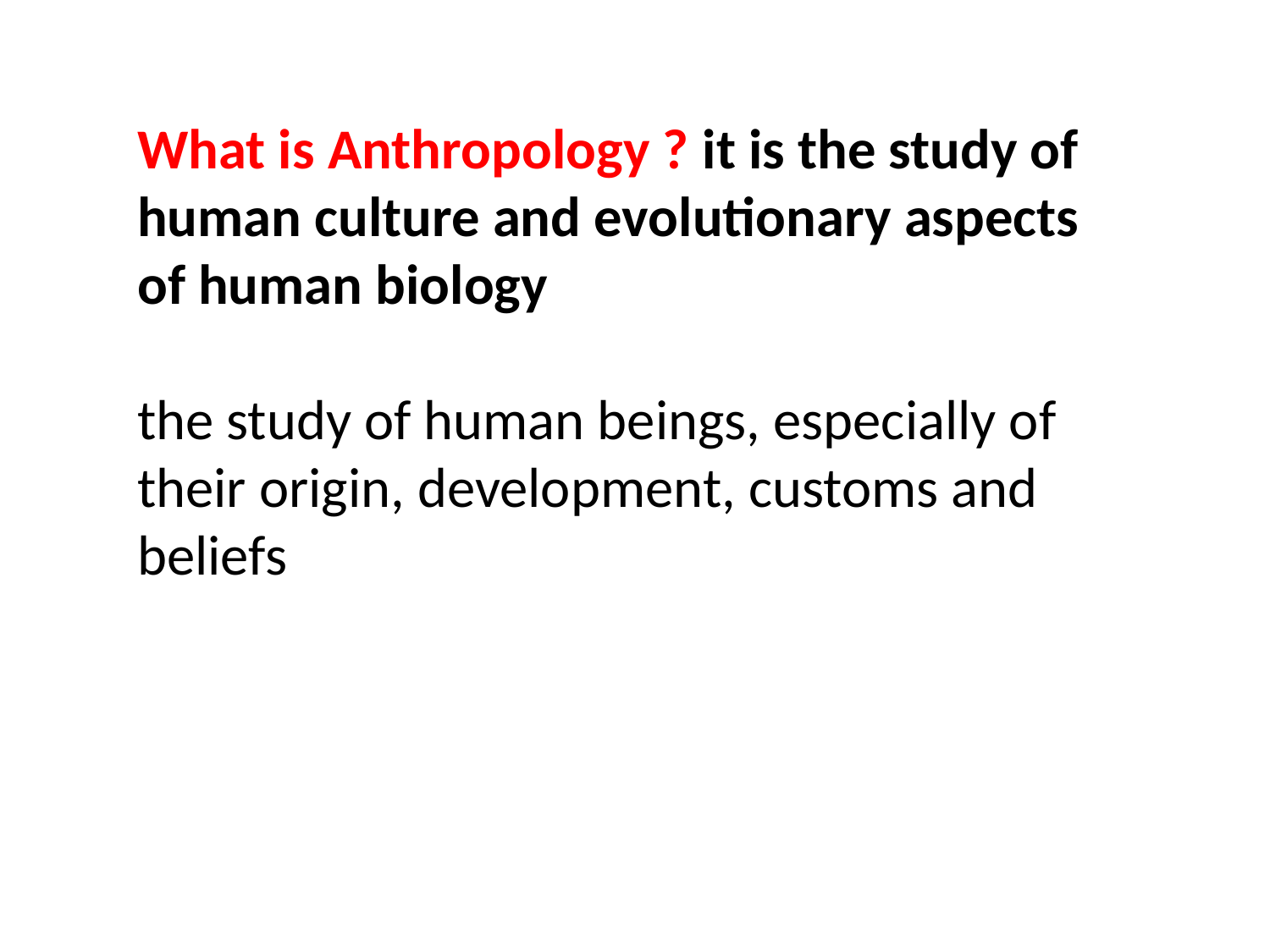

What is Anthropology ? it is the study of human culture and evolutionary aspects of human biology

the study of human beings, especially of their origin, development, customs and beliefs